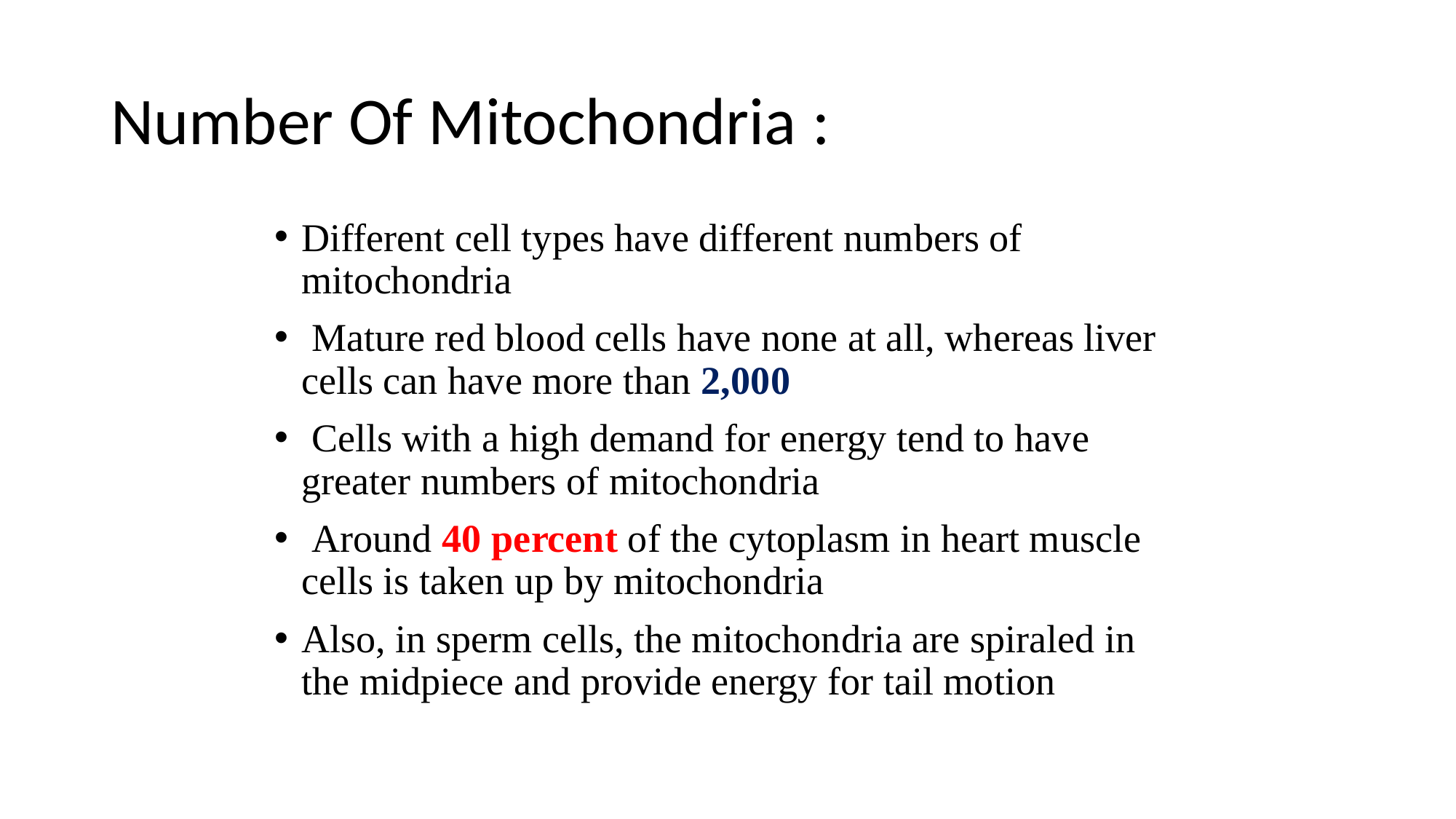

# Number Of Mitochondria :
Different cell types have different numbers of mitochondria
 Mature red blood cells have none at all, whereas liver cells can have more than 2,000
 Cells with a high demand for energy tend to have greater numbers of mitochondria
 Around 40 percent of the cytoplasm in heart muscle cells is taken up by mitochondria
Also, in sperm cells, the mitochondria are spiraled in the midpiece and provide energy for tail motion